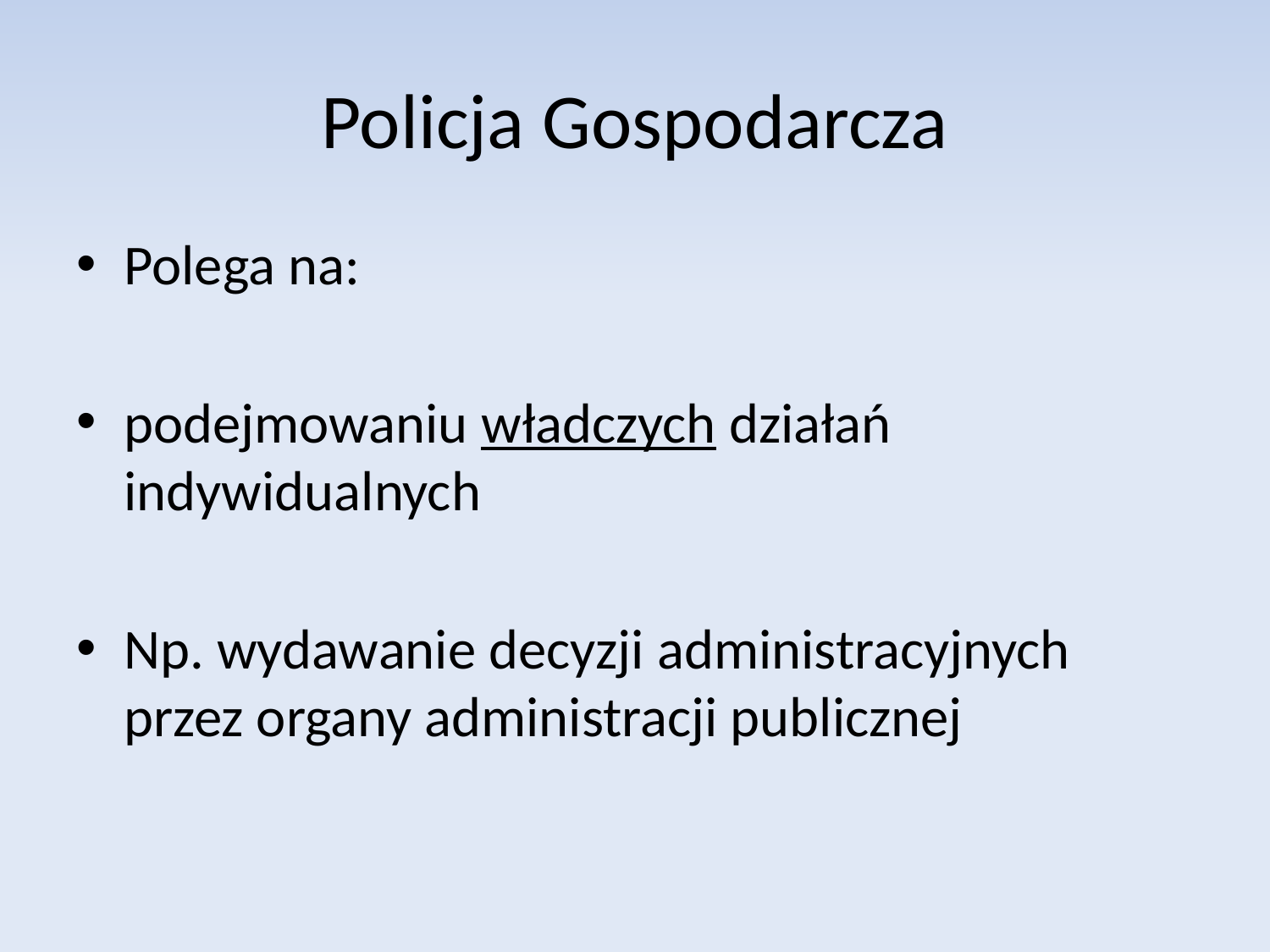

# Policja Gospodarcza
Polega na:

podejmowaniu władczych działań indywidualnych

Np. wydawanie decyzji administracyjnych przez organy administracji publicznej